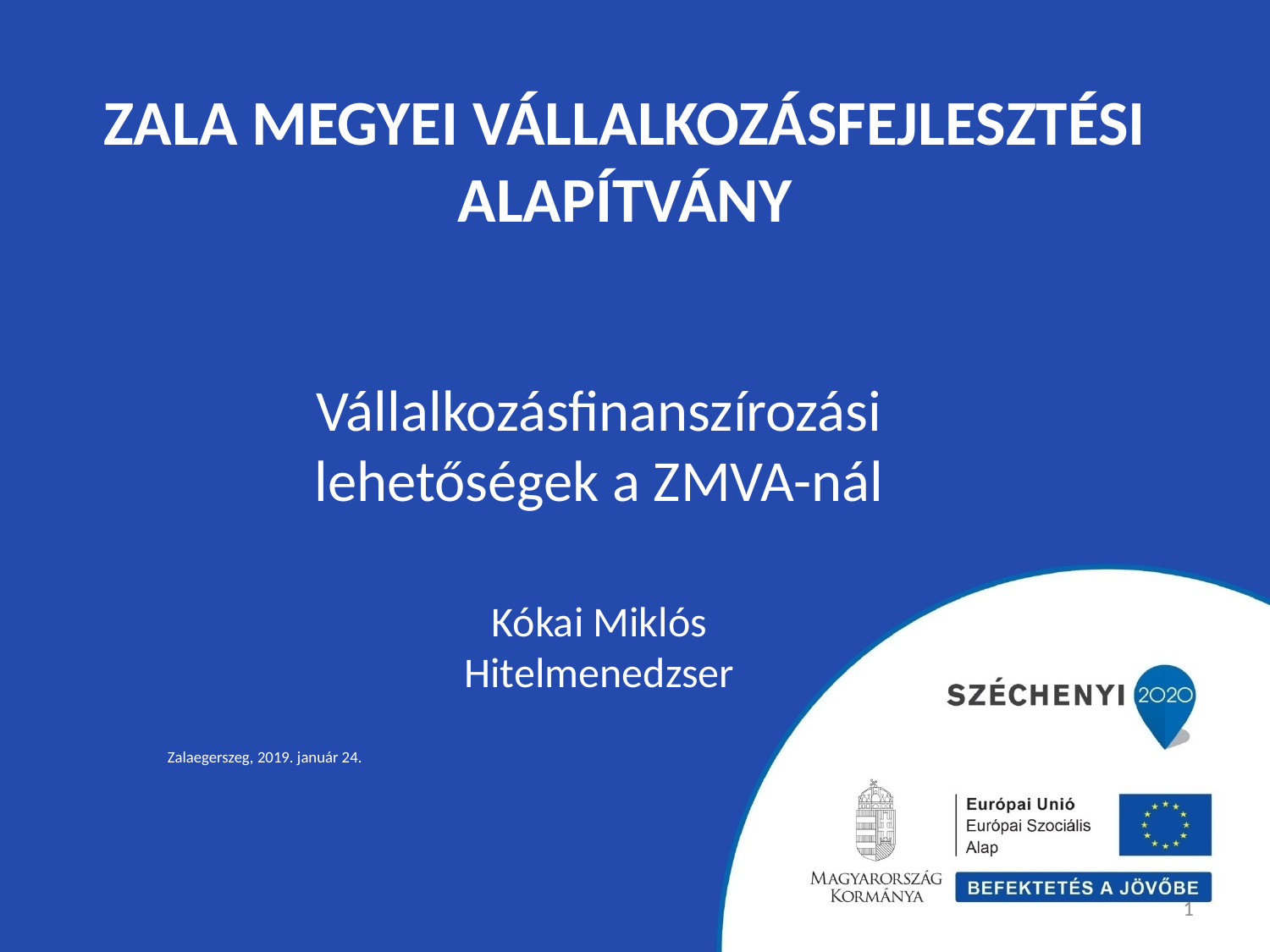

# ZALA MEGYEI VÁLLALKOZÁSFEJLESZTÉSI ALAPÍTVÁNY
Vállalkozásfinanszírozási lehetőségek a ZMVA-nál

Kókai Miklós
Hitelmenedzser

Zalaegerszeg, 2019. január 24.
1